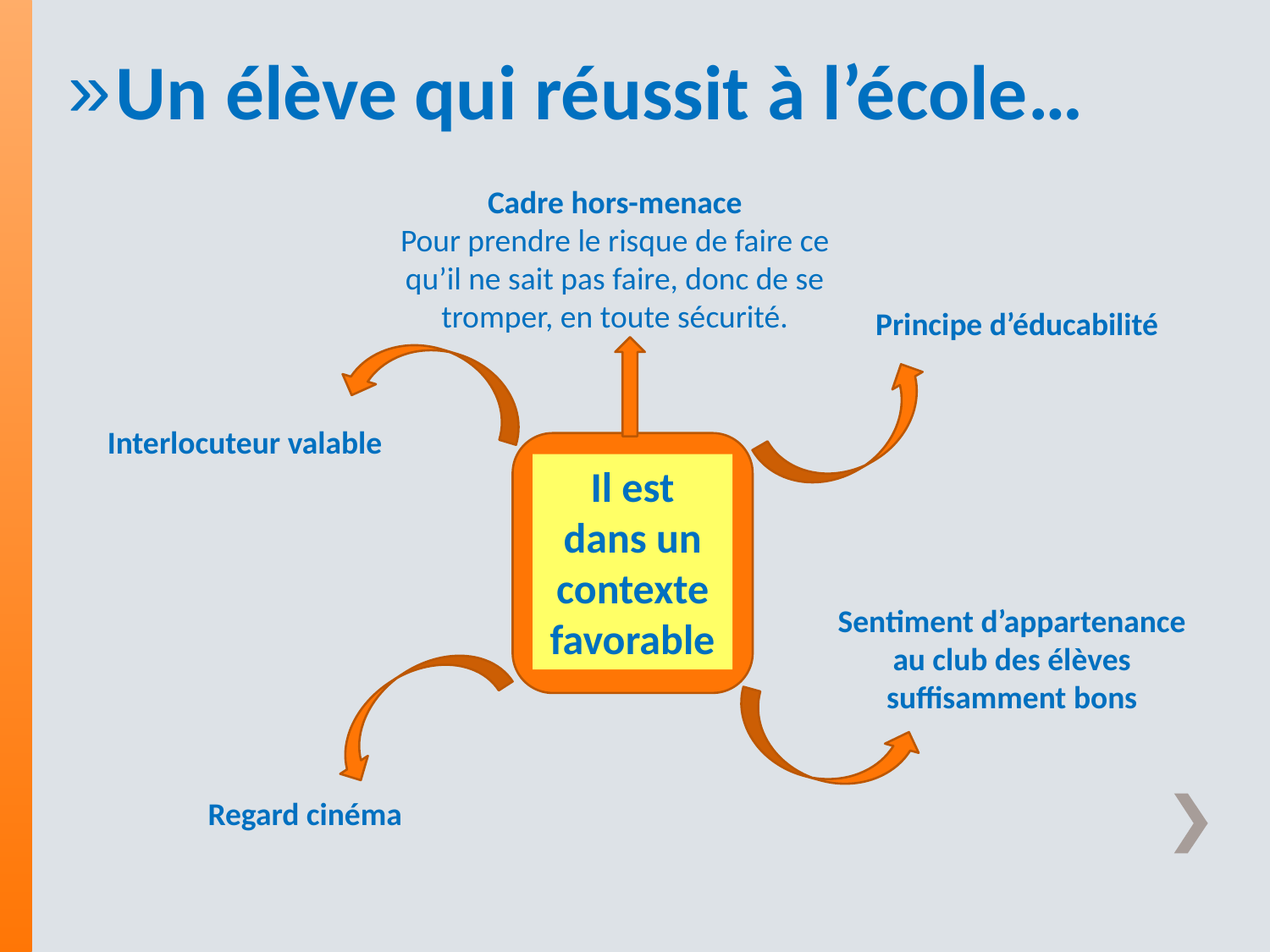

Un élève qui réussit à l’école…
Cadre hors-menace
Pour prendre le risque de faire ce qu’il ne sait pas faire, donc de se tromper, en toute sécurité.

Principe d’éducabilité

Interlocuteur valable

Il est dans un contexte favorable
Sentiment d’appartenance au club des élèves suffisamment bons

Regard cinéma